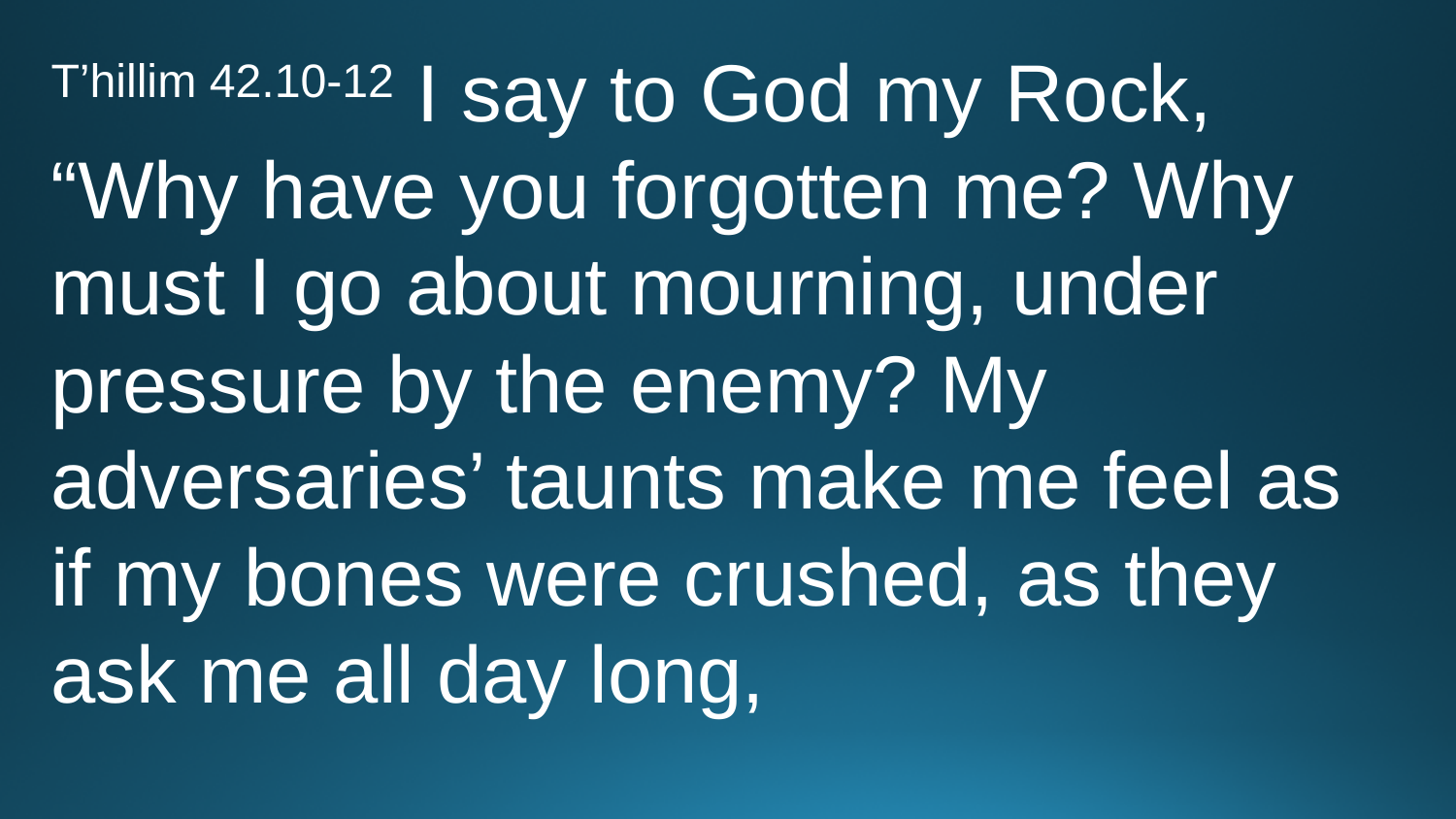

T’hillim 42.10-12 I say to God my Rock, “Why have you forgotten me? Why must I go about mourning, under pressure by the enemy? My adversaries’ taunts make me feel as if my bones were crushed, as they ask me all day long,